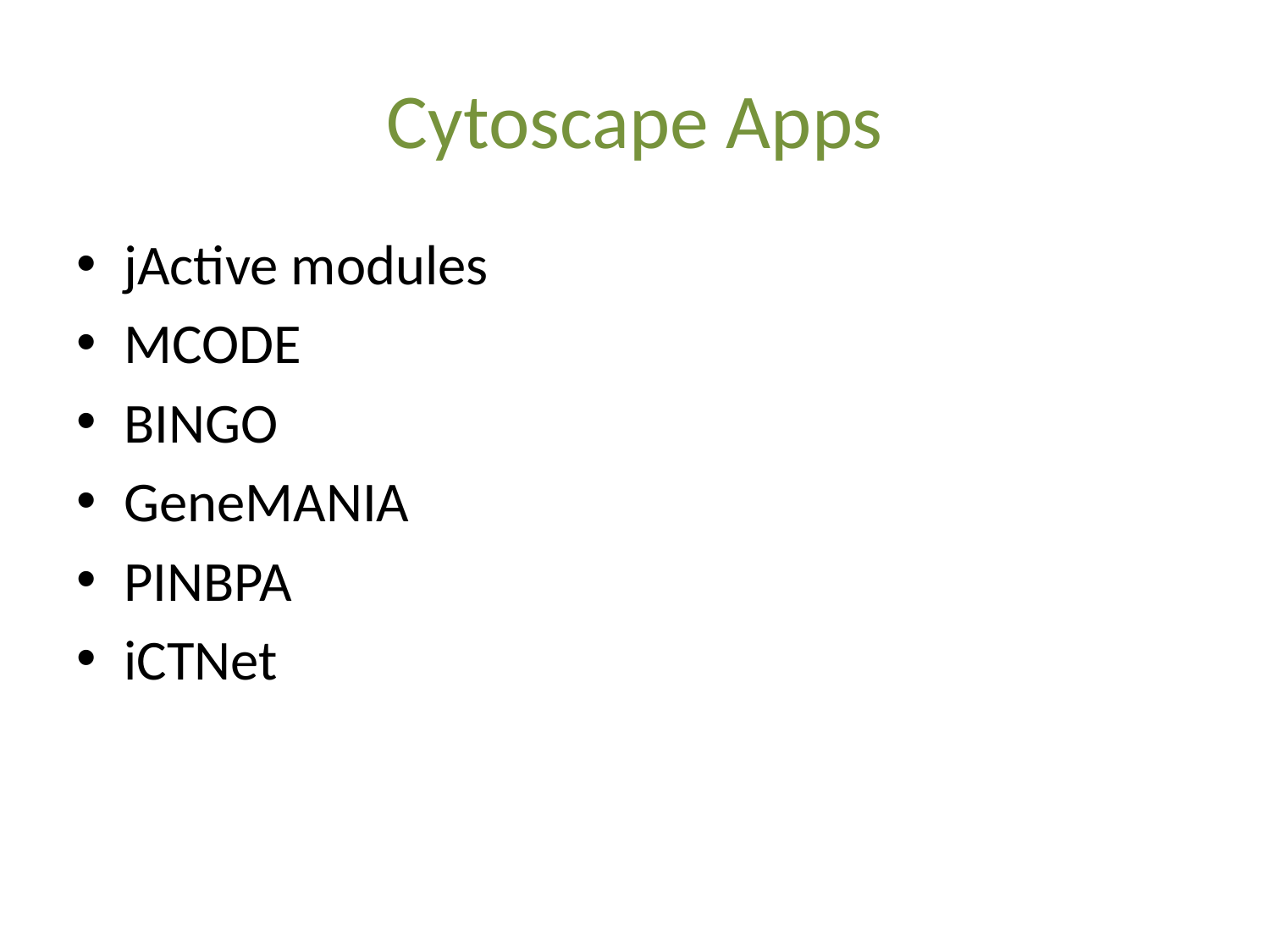

# Cytoscape Apps
jActive modules
MCODE
BINGO
GeneMANIA
PINBPA
iCTNet